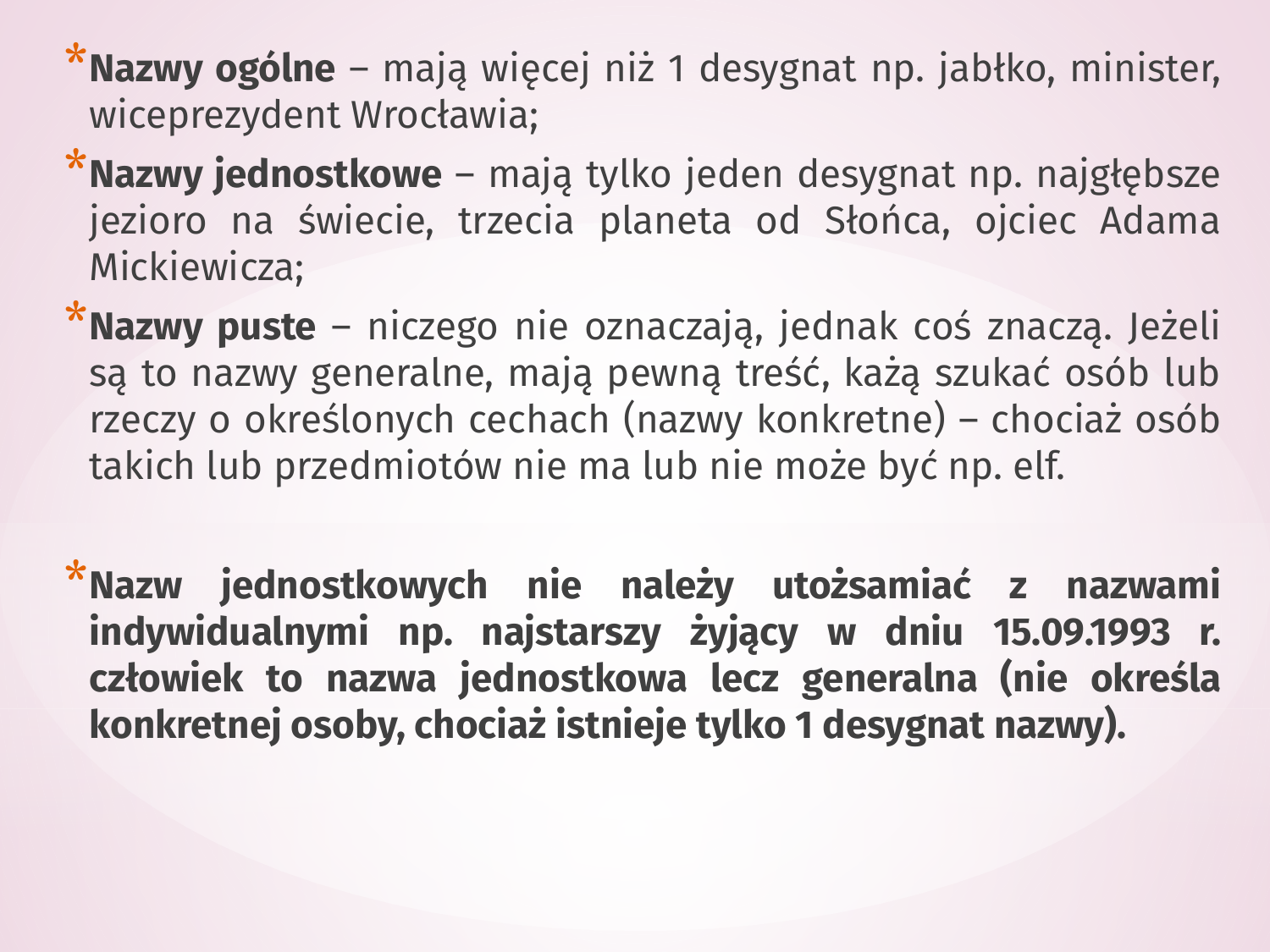

Nazwy ogólne – mają więcej niż 1 desygnat np. jabłko, minister, wiceprezydent Wrocławia;
Nazwy jednostkowe – mają tylko jeden desygnat np. najgłębsze jezioro na świecie, trzecia planeta od Słońca, ojciec Adama Mickiewicza;
Nazwy puste – niczego nie oznaczają, jednak coś znaczą. Jeżeli są to nazwy generalne, mają pewną treść, każą szukać osób lub rzeczy o określonych cechach (nazwy konkretne) – chociaż osób takich lub przedmiotów nie ma lub nie może być np. elf.

Nazw jednostkowych nie należy utożsamiać z nazwami indywidualnymi np. najstarszy żyjący w dniu 15.09.1993 r. człowiek to nazwa jednostkowa lecz generalna (nie określa konkretnej osoby, chociaż istnieje tylko 1 desygnat nazwy).